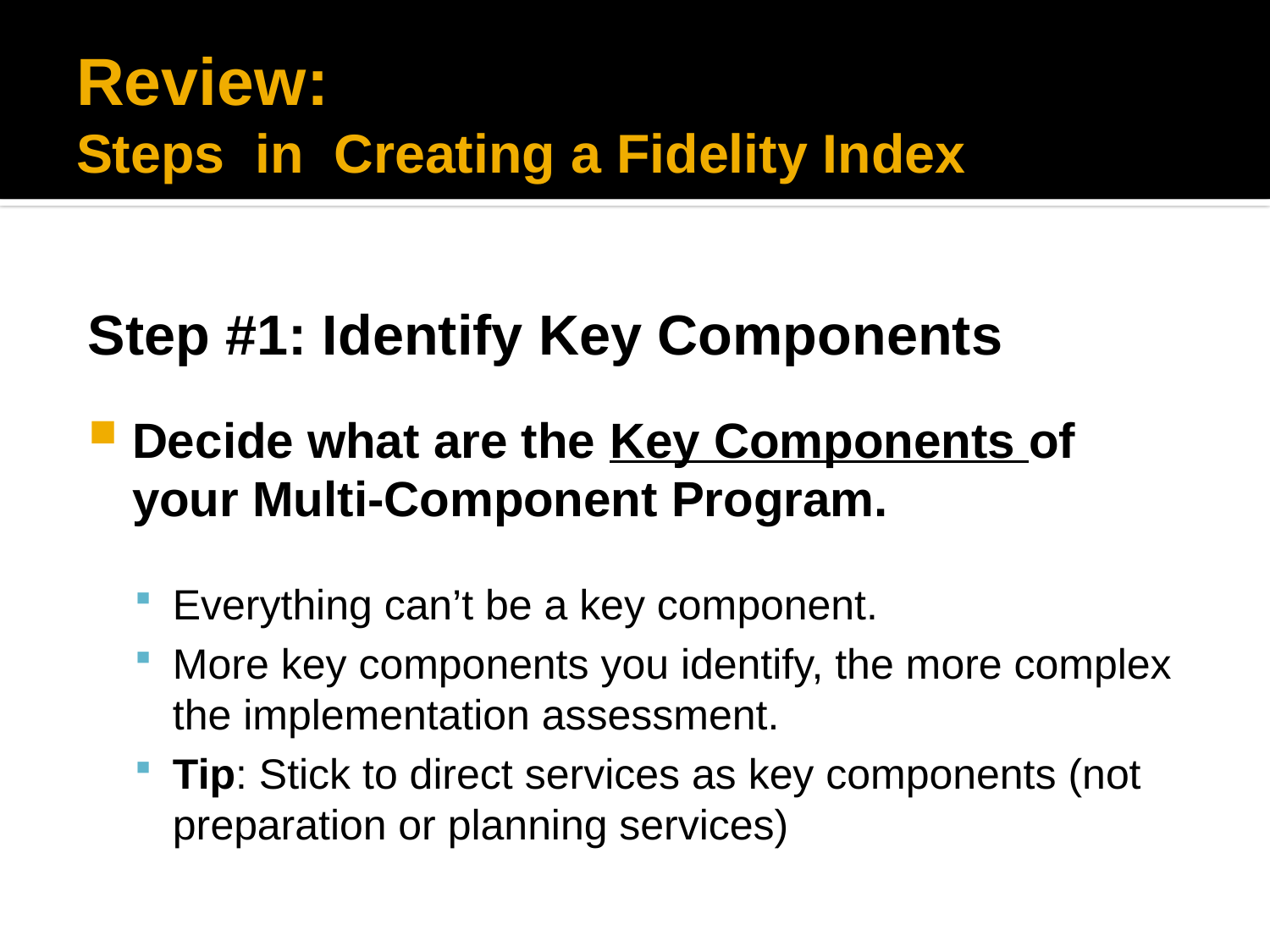

# Review: Steps  in  Creating a Fidelity Index

Step #1: Identify Key Components

Decide what are the Key Components of your Multi-Component Program.

Everything can’t be a key component.
More key components you identify, the more complex the implementation assessment.
Tip: Stick to direct services as key components (not preparation or planning services)